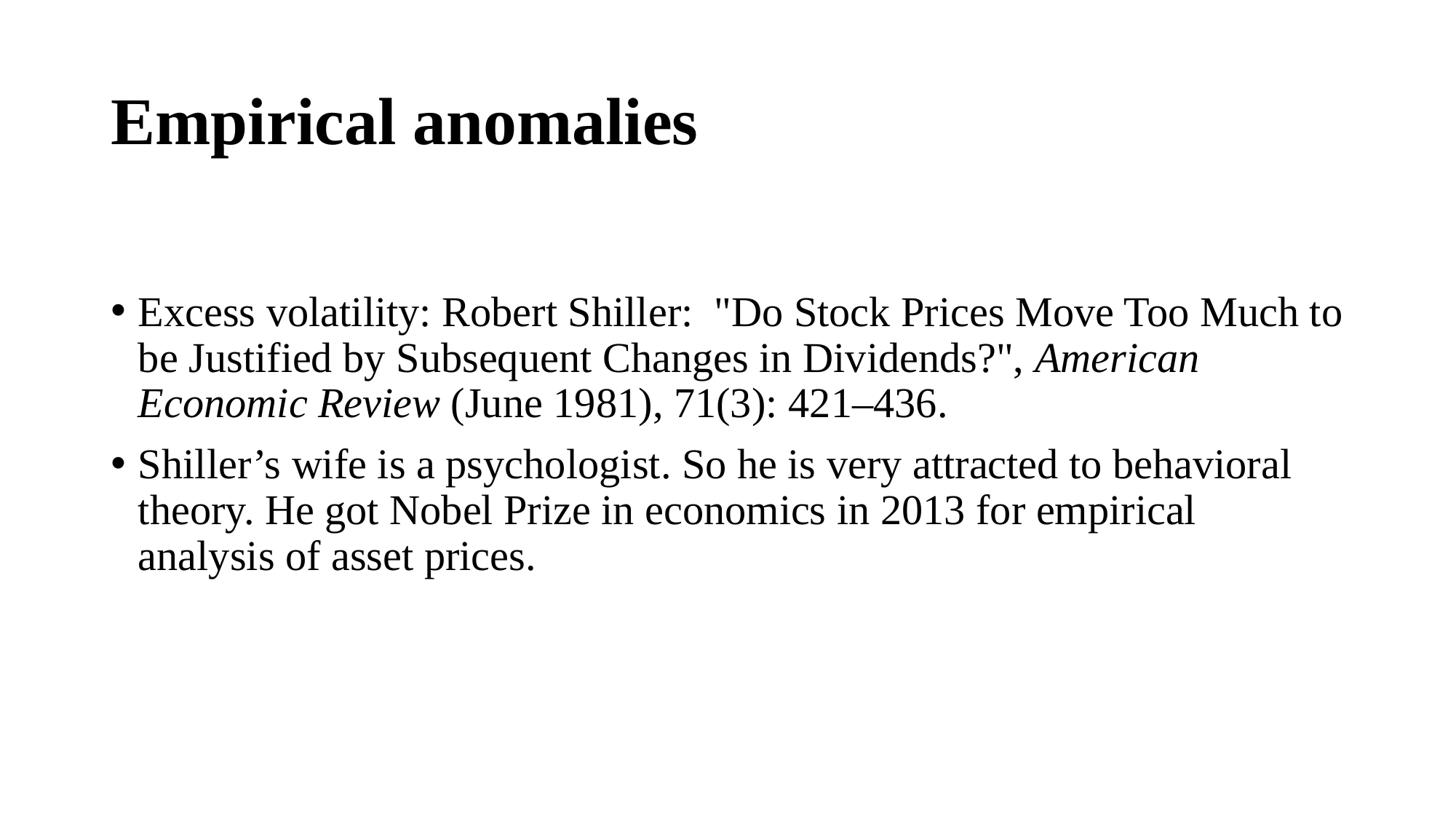

# Empirical anomalies

Excess volatility: Robert Shiller:  "Do Stock Prices Move Too Much to be Justified by Subsequent Changes in Dividends?", American Economic Review (June 1981), 71(3): 421–436.
Shiller’s wife is a psychologist. So he is very attracted to behavioral theory. He got Nobel Prize in economics in 2013 for empirical analysis of asset prices.